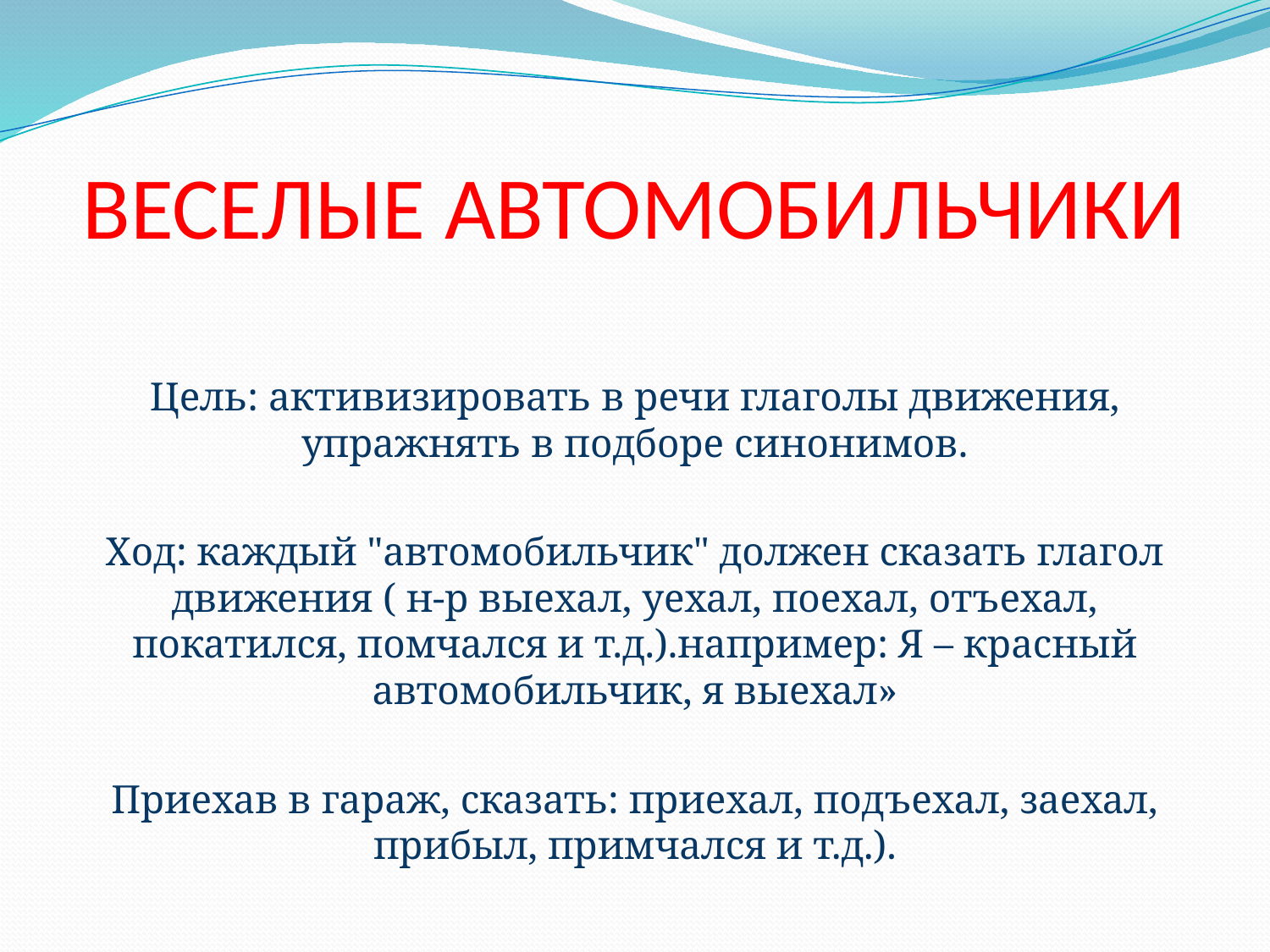

# ВЕСЕЛЫЕ АВТОМОБИЛЬЧИКИ

Цель: активизировать в речи глаголы движения, упражнять в подборе синонимов.

Ход: каждый "автомобильчик" должен сказать глагол движения ( н-р выехал, уехал, поехал, отъехал, покатился, помчался и т.д.).например: Я – красный автомобильчик, я выехал»

Приехав в гараж, сказать: приехал, подъехал, заехал, прибыл, примчался и т.д.).